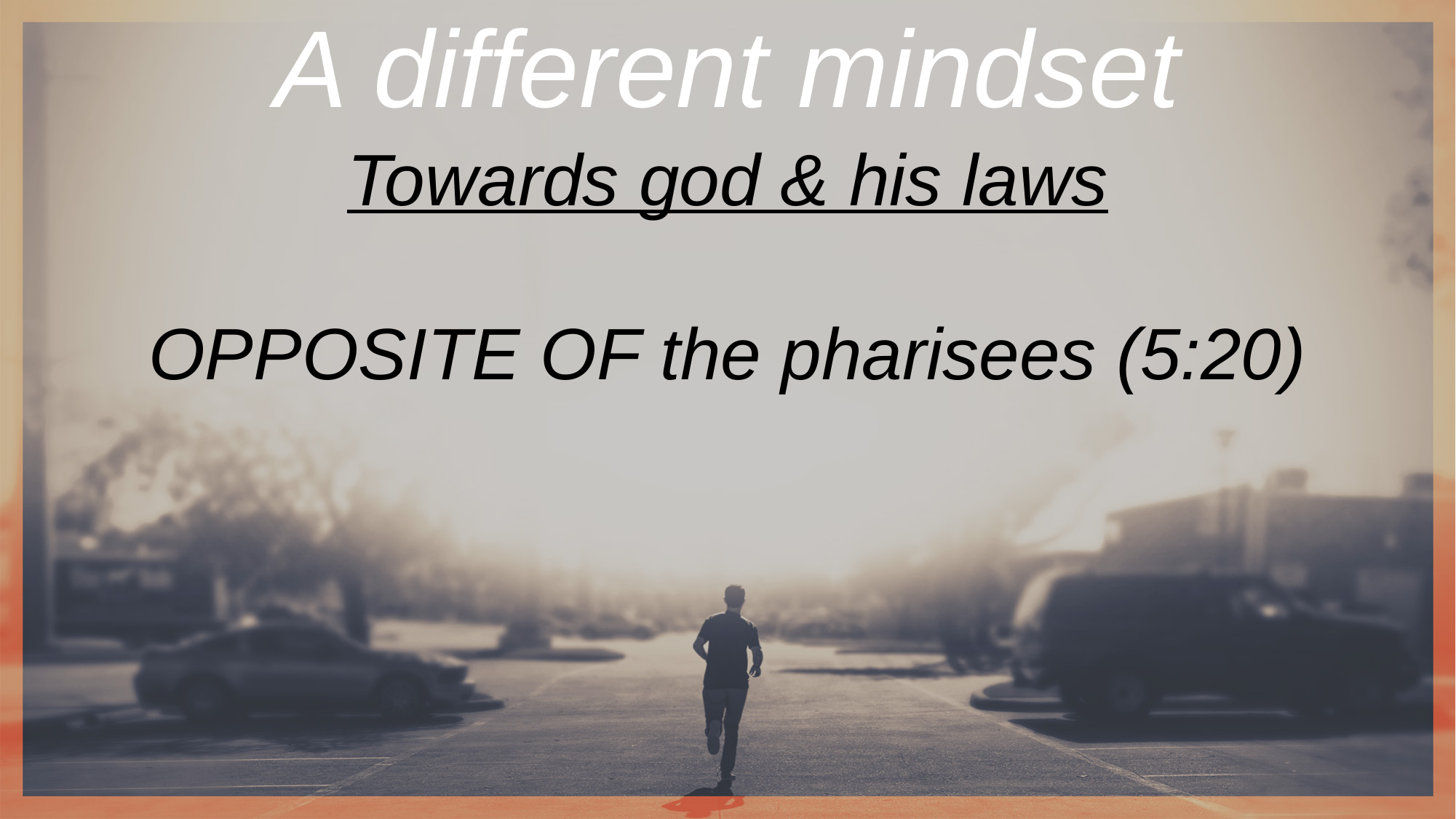

A different mindset
Towards god & his laws

OPPOSITE OF the pharisees (5:20)